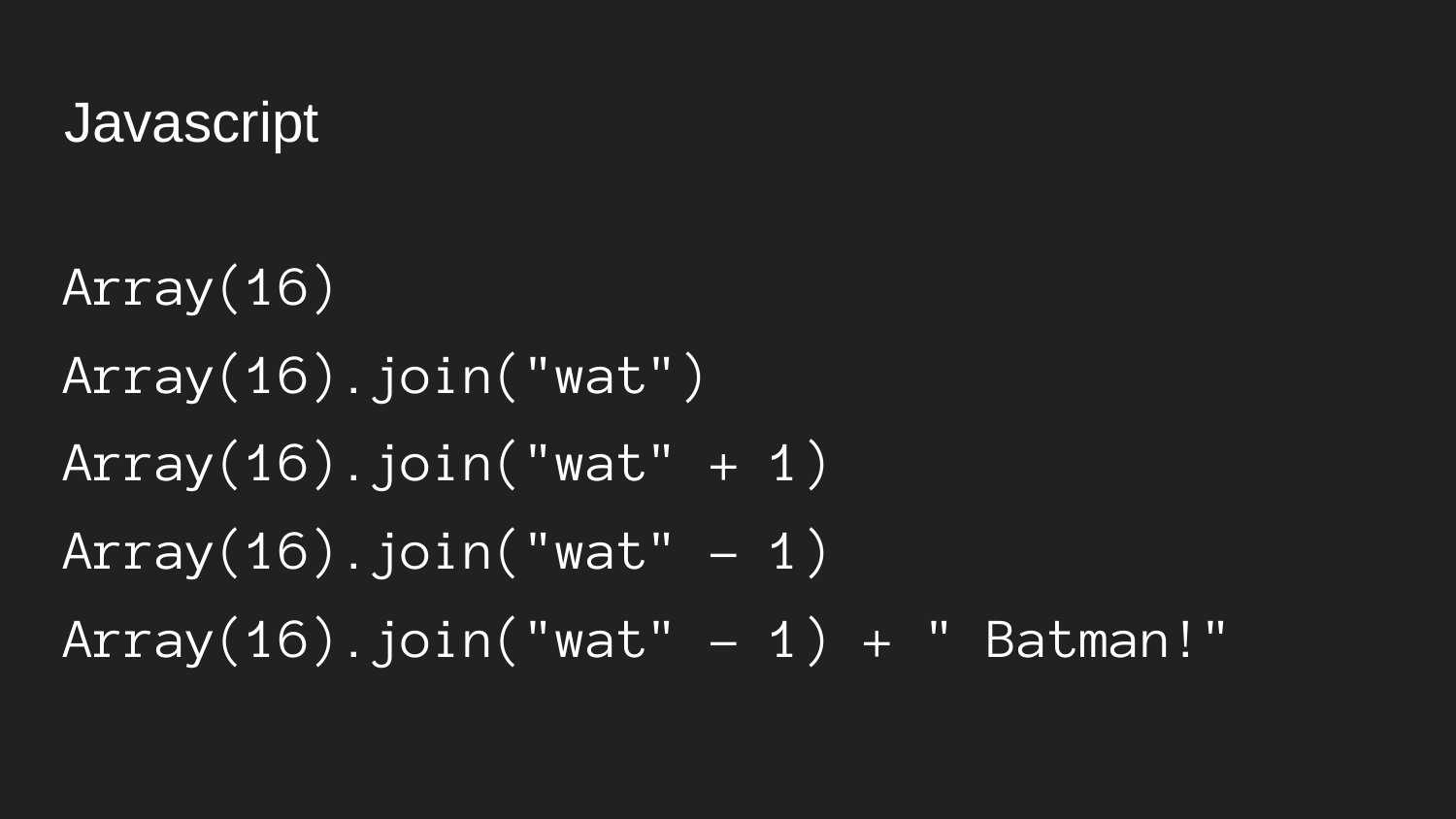

# Javascript
Array(16)
Array(16).join("wat")
Array(16).join("wat" + 1)
Array(16).join("wat" - 1)
Array(16).join("wat" - 1) + " Batman!"